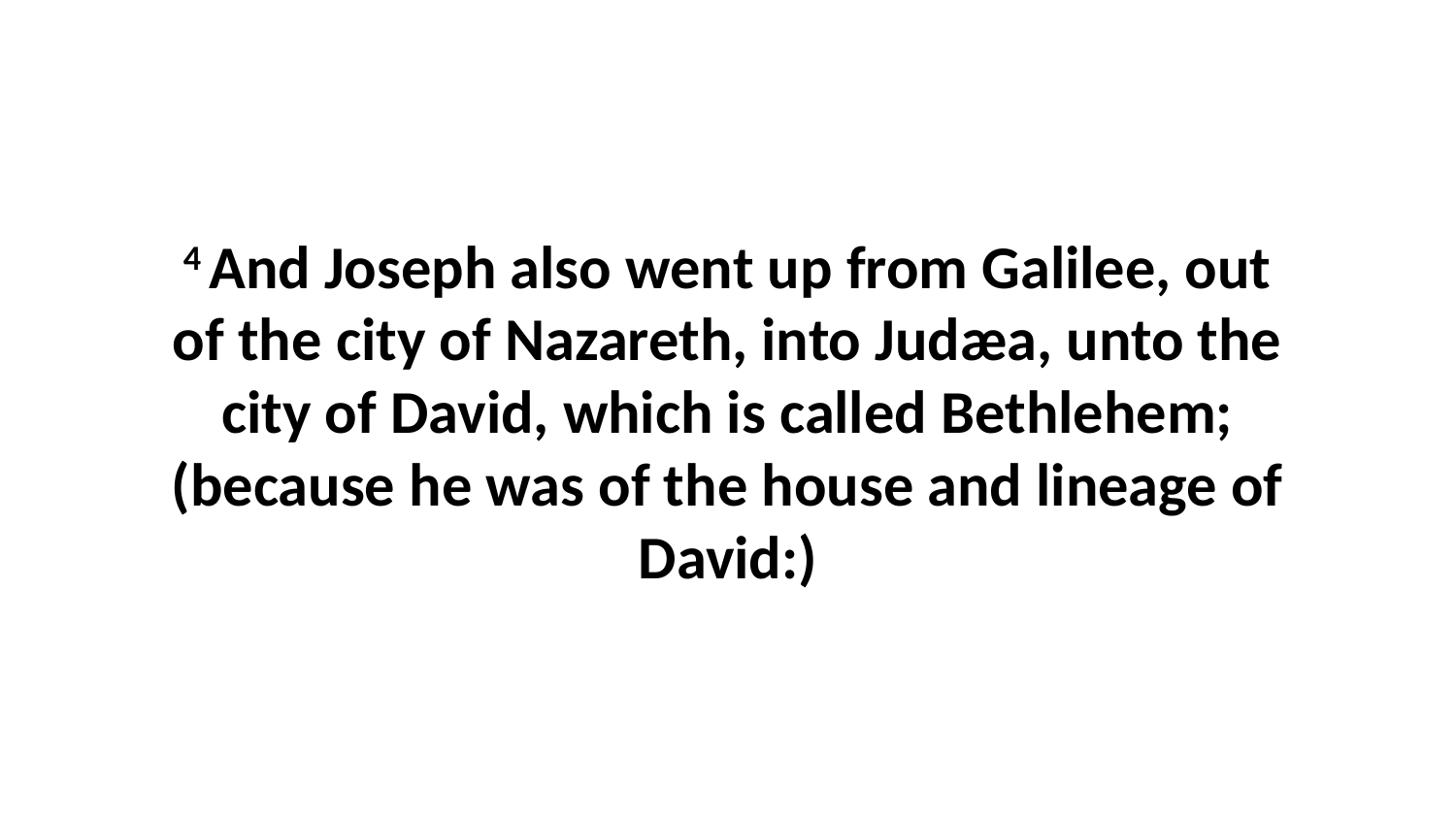

4 And Joseph also went up from Galilee, out of the city of Nazareth, into Judæa, unto the city of David, which is called Bethlehem; (because he was of the house and lineage of David:)